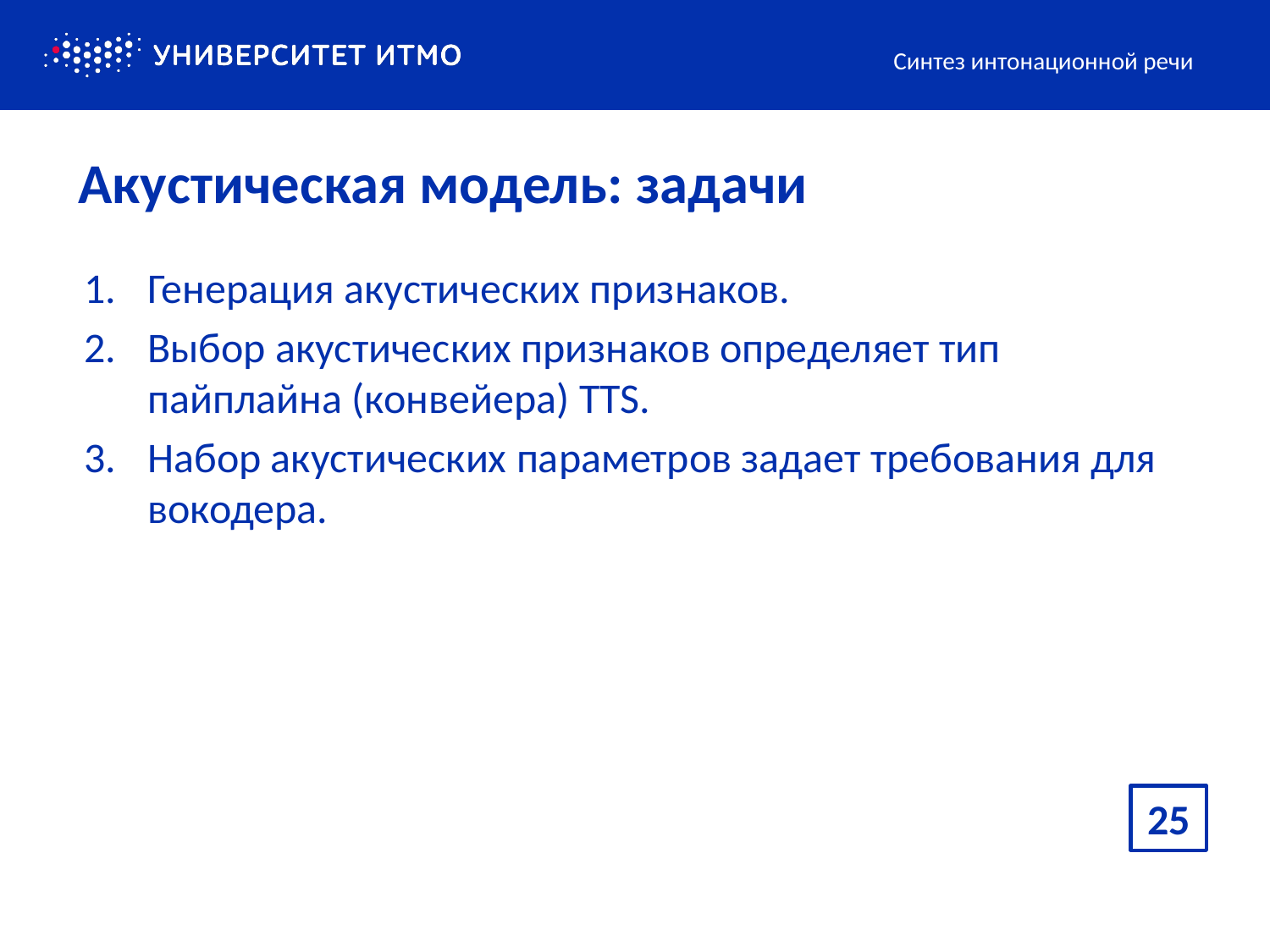

Синтез интонационной речи
# Акустическая модель: задачи
Генерация акустических признаков.
Выбор акустических признаков определяет тип пайплайна (конвейера) TTS.
Набор акустических параметров задает требования для вокодера.
25